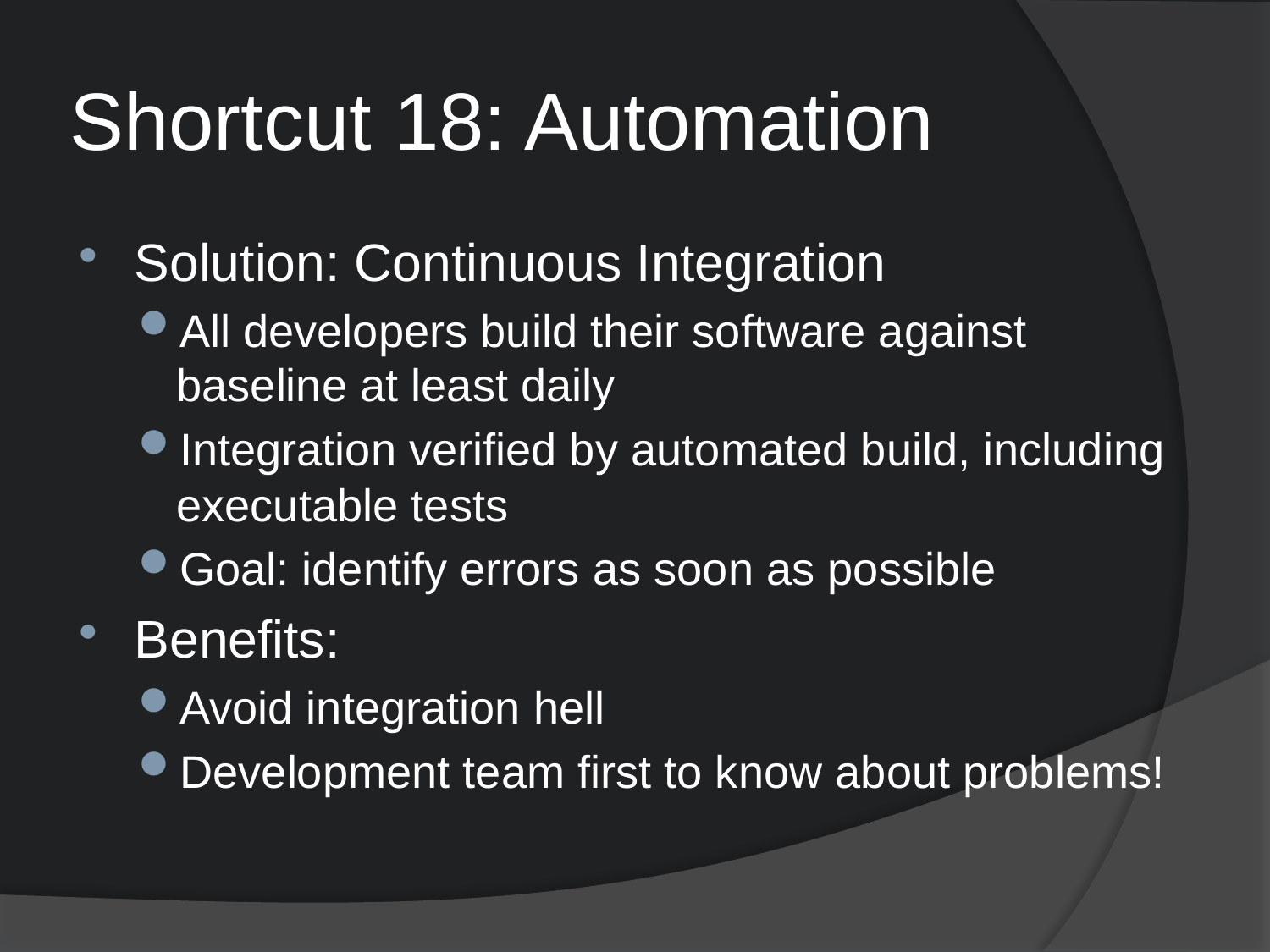

# Shortcut 18: Automation
Solution: Continuous Integration
All developers build their software against baseline at least daily
Integration verified by automated build, including executable tests
Goal: identify errors as soon as possible
Benefits:
Avoid integration hell
Development team first to know about problems!